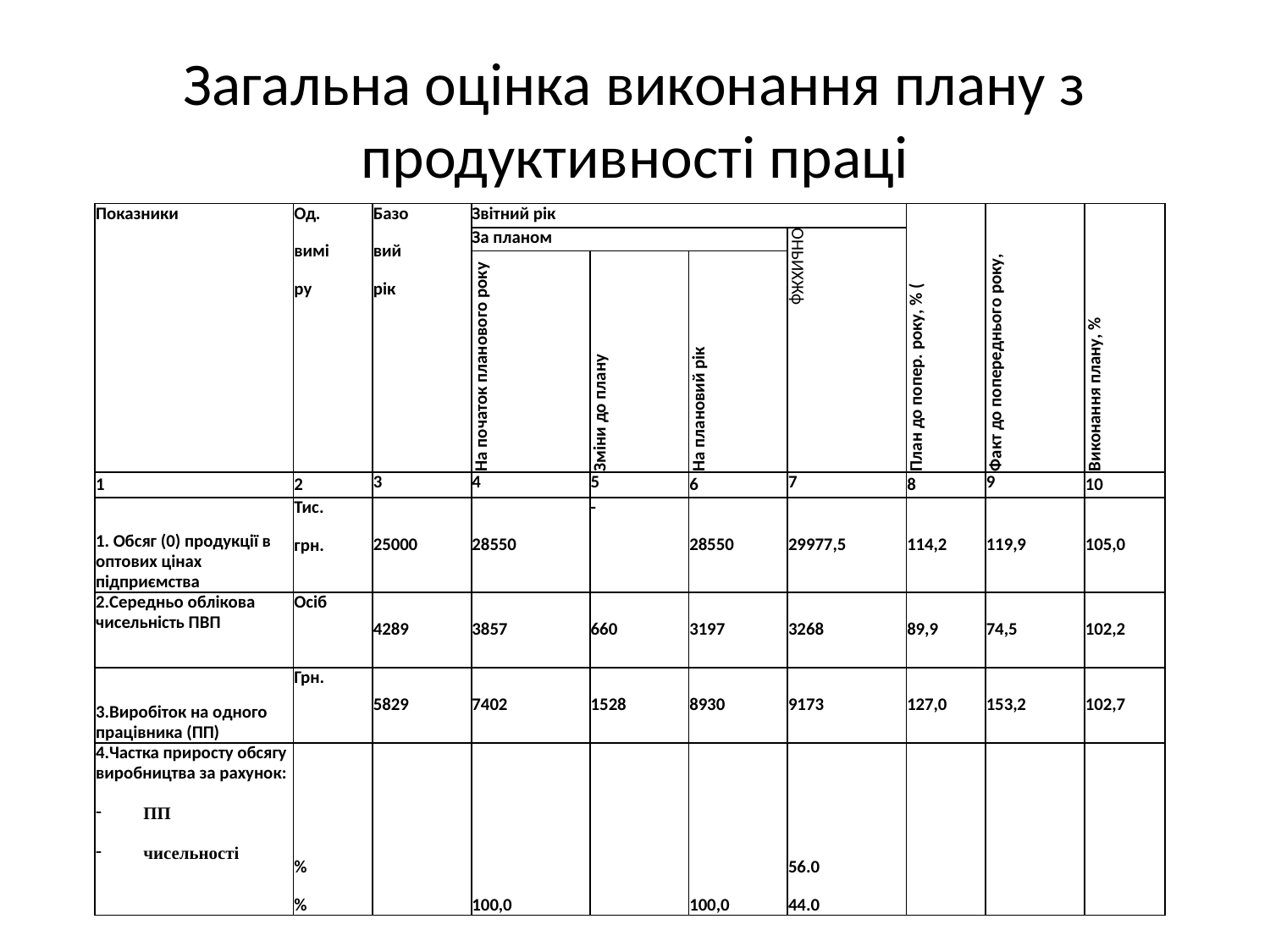

# Загальна оцінка виконання плану з продуктивності праці
| Показники | Од. вимі ру | Базо вий рік | Звітний рік |  |  |  | План до попер. року, % ( | Факт до попереднього року, | Виконання плану, % |
| --- | --- | --- | --- | --- | --- | --- | --- | --- | --- |
|  |  |  | За планом |  |  | ОНЬИХЖф |  |  |  |
|  |  |  | На початок планового року | Зміни до плану | На плановий рік |  |  |  |  |
| 1 | 2 | 3 | 4 | 5 | 6 | 7 | 8 | 9 | 10 |
| 1. Обсяг (0) продукції в оптових цінах підприємства | Тис. грн. | 25000 | 28550 | - | 28550 | 29977,5 | 114,2 | 119,9 | 105,0 |
| 2.Середньо облікова чисельність ПВП | Осіб | 4289 | 3857 | 660 | 3197 | 3268 | 89,9 | 74,5 | 102,2 |
| 3.Виробіток на одного працівника (ПП) | Грн. | 5829 | 7402 | 1528 | 8930 | 9173 | 127,0 | 153,2 | 102,7 |
| 4.Частка при­росту обсягу виробництва за рахунок: ПП чисельності | % % |  | 100,0 |  | 100,0 | 56.0 44.0 |  |  |  |